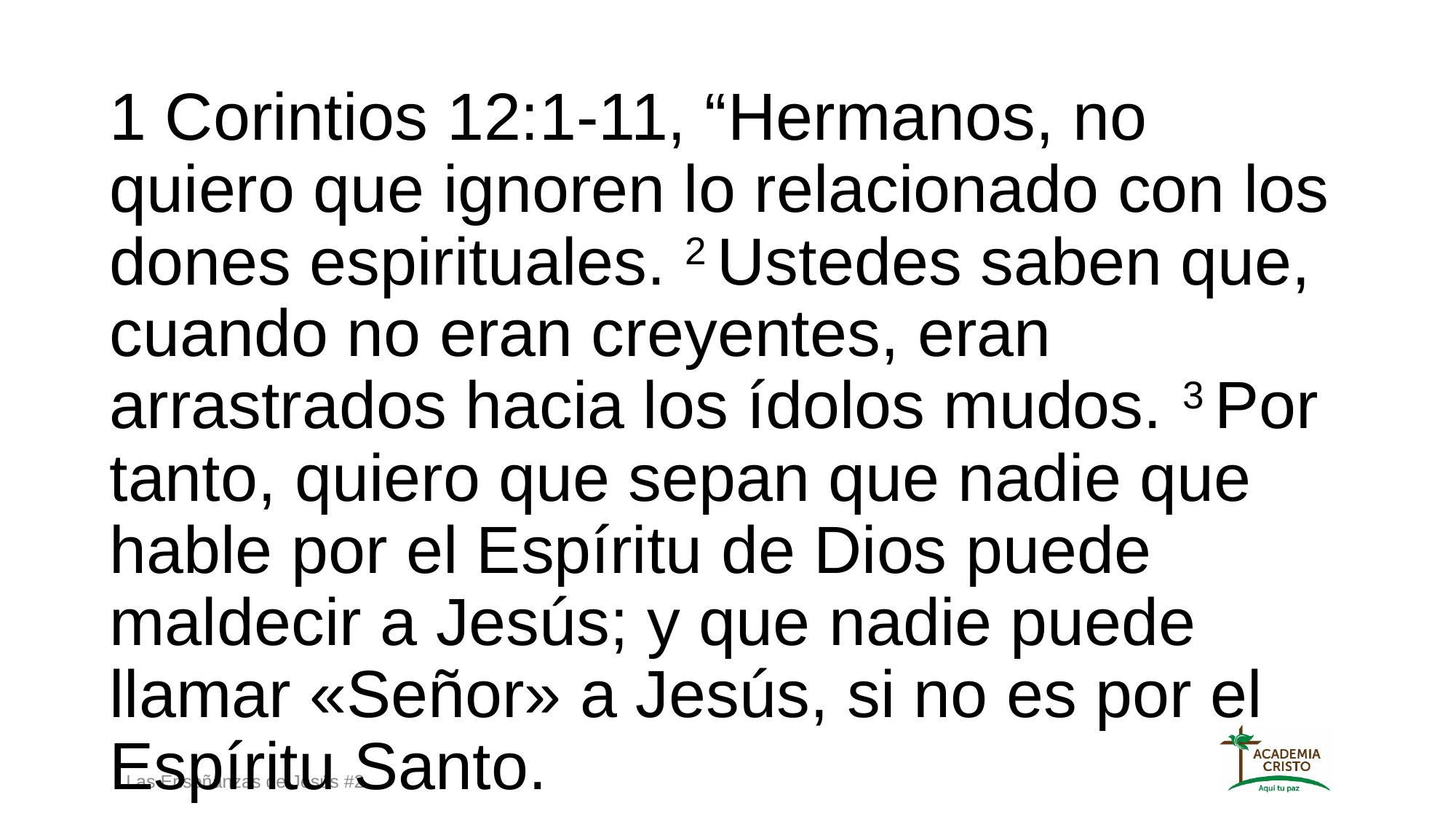

1 Corintios 12:1-11, “Hermanos, no quiero que ignoren lo relacionado con los dones espirituales. 2 Ustedes saben que, cuando no eran creyentes, eran arrastrados hacia los ídolos mudos. 3 Por tanto, quiero que sepan que nadie que hable por el Espíritu de Dios puede maldecir a Jesús; y que nadie puede llamar «Señor» a Jesús, si no es por el Espíritu Santo.
Las Enseñanzas de Jesús #2